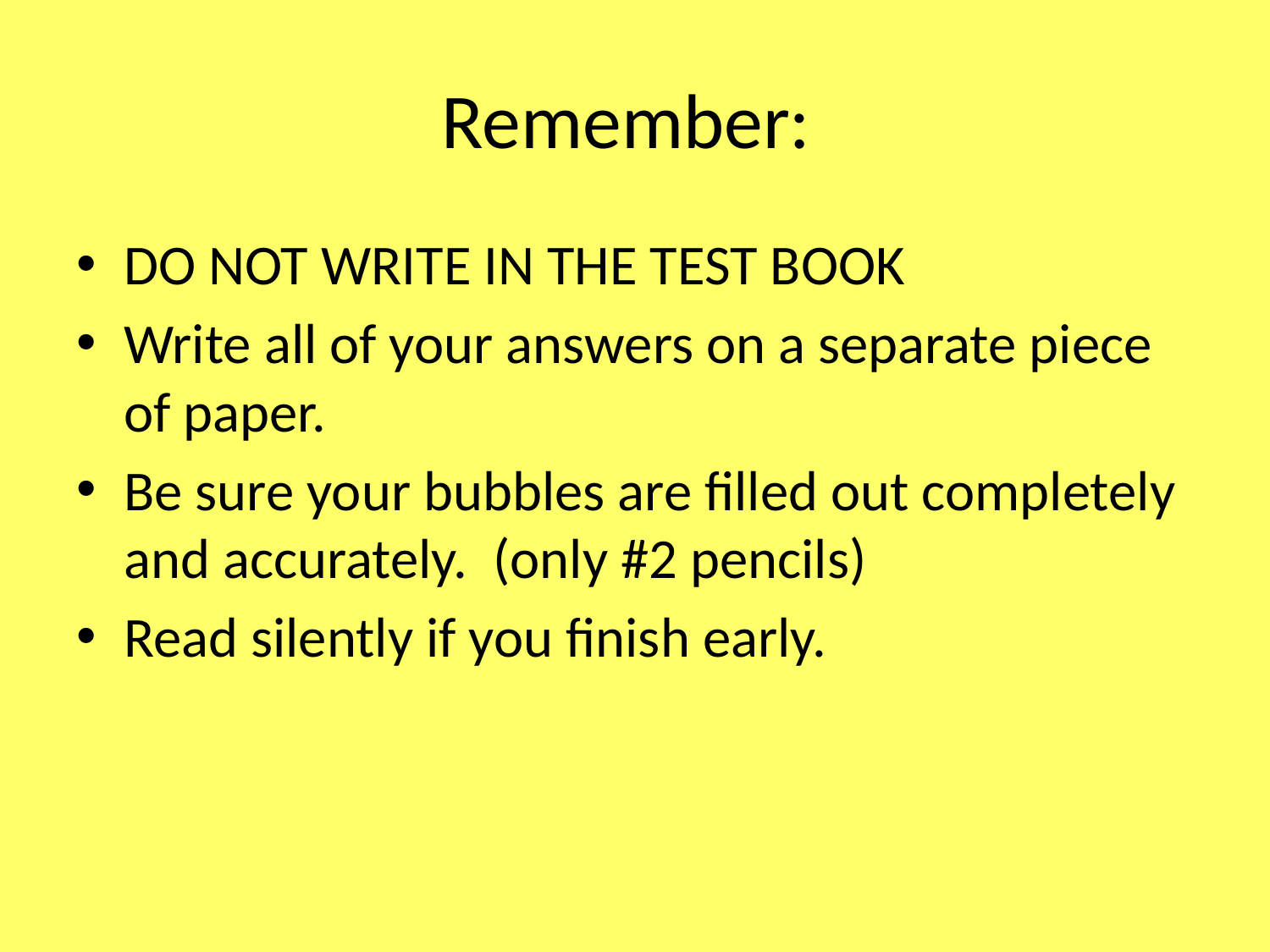

# Remember:
DO NOT WRITE IN THE TEST BOOK
Write all of your answers on a separate piece of paper.
Be sure your bubbles are filled out completely and accurately.  (only #2 pencils)
Read silently if you finish early.